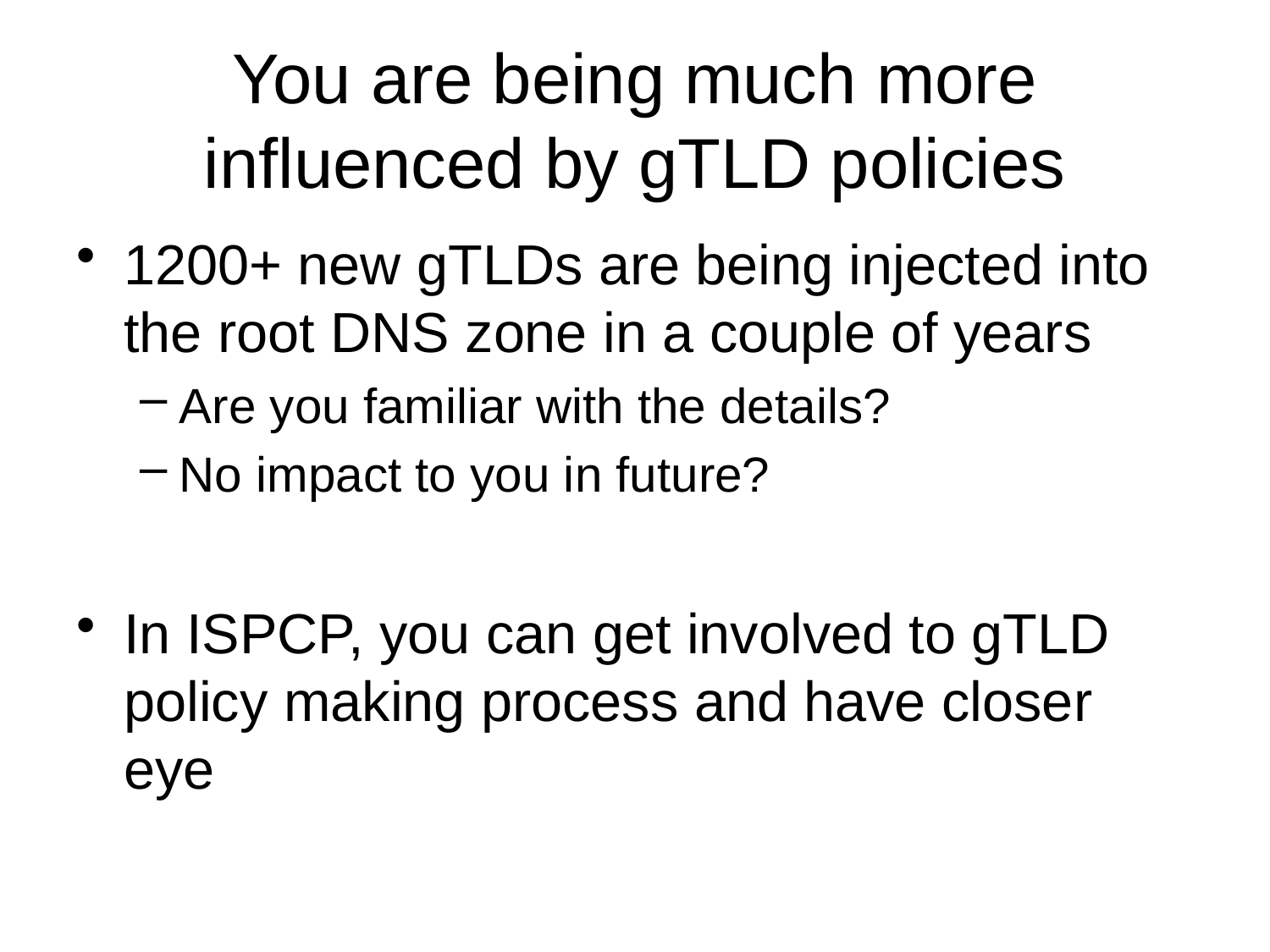

# You are being much more influenced by gTLD policies
1200+ new gTLDs are being injected into the root DNS zone in a couple of years
Are you familiar with the details?
No impact to you in future?

In ISPCP, you can get involved to gTLD policy making process and have closer eye